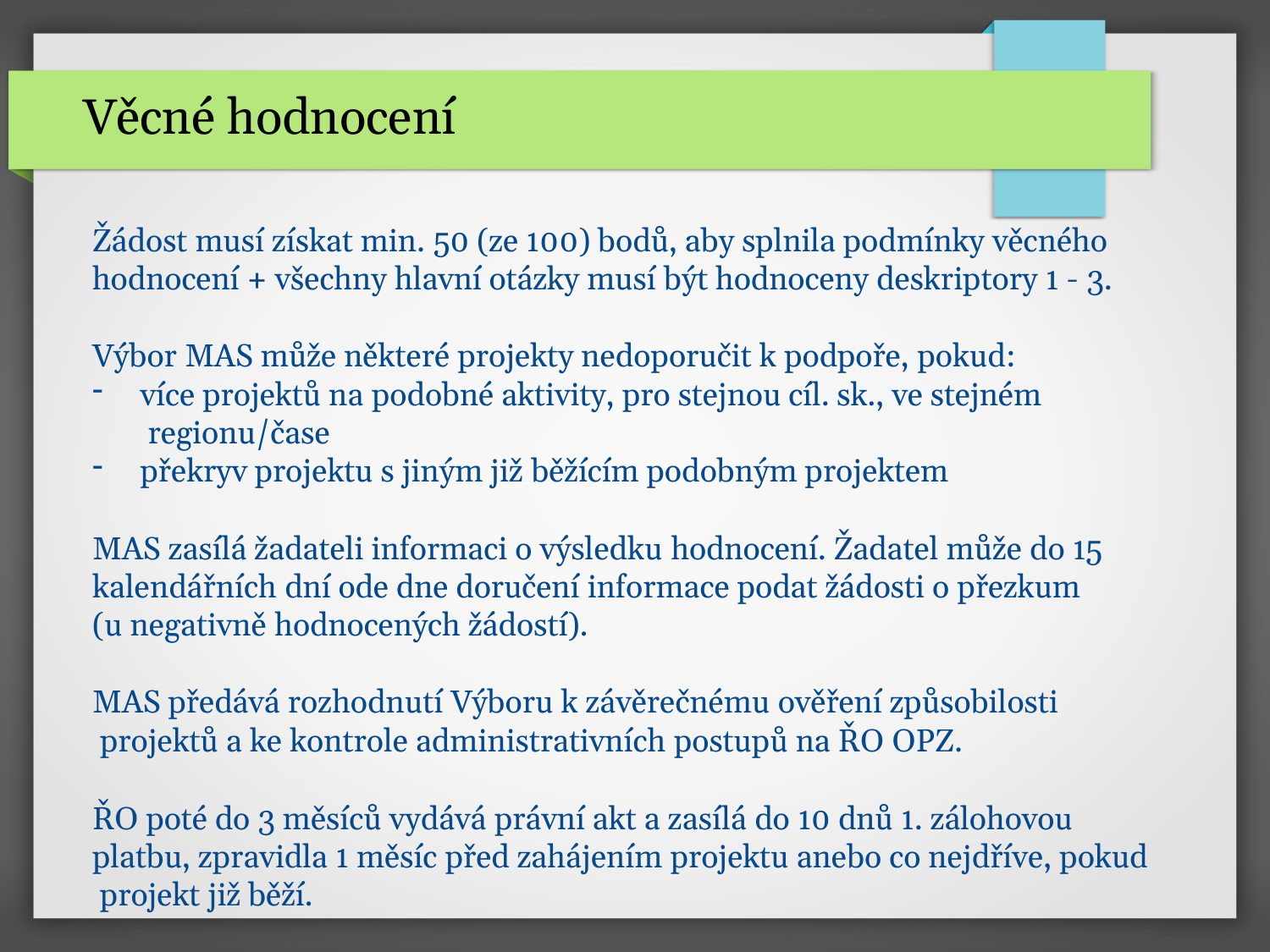

# Věcné hodnocení
Žádost musí získat min. 50 (ze 100) bodů, aby splnila podmínky věcného  hodnocení + všechny hlavní otázky musí být hodnoceny deskriptory 1 - 3.

Výbor MAS může některé projekty nedoporučit k podpoře, pokud:
více projektů na podobné aktivity, pro stejnou cíl. sk., ve stejném  regionu/čase
překryv projektu s jiným již běžícím podobným projektem

MAS zasílá žadateli informaci o výsledku hodnocení. Žadatel může do 15  kalendářních dní ode dne doručení informace podat žádosti o přezkum  (u negativně hodnocených žádostí).

MAS předává rozhodnutí Výboru k závěrečnému ověření způsobilosti  projektů a ke kontrole administrativních postupů na ŘO OPZ.

ŘO poté do 3 měsíců vydává právní akt a zasílá do 10 dnů 1. zálohovou  platbu, zpravidla 1 měsíc před zahájením projektu anebo co nejdříve, pokud  projekt již běží.